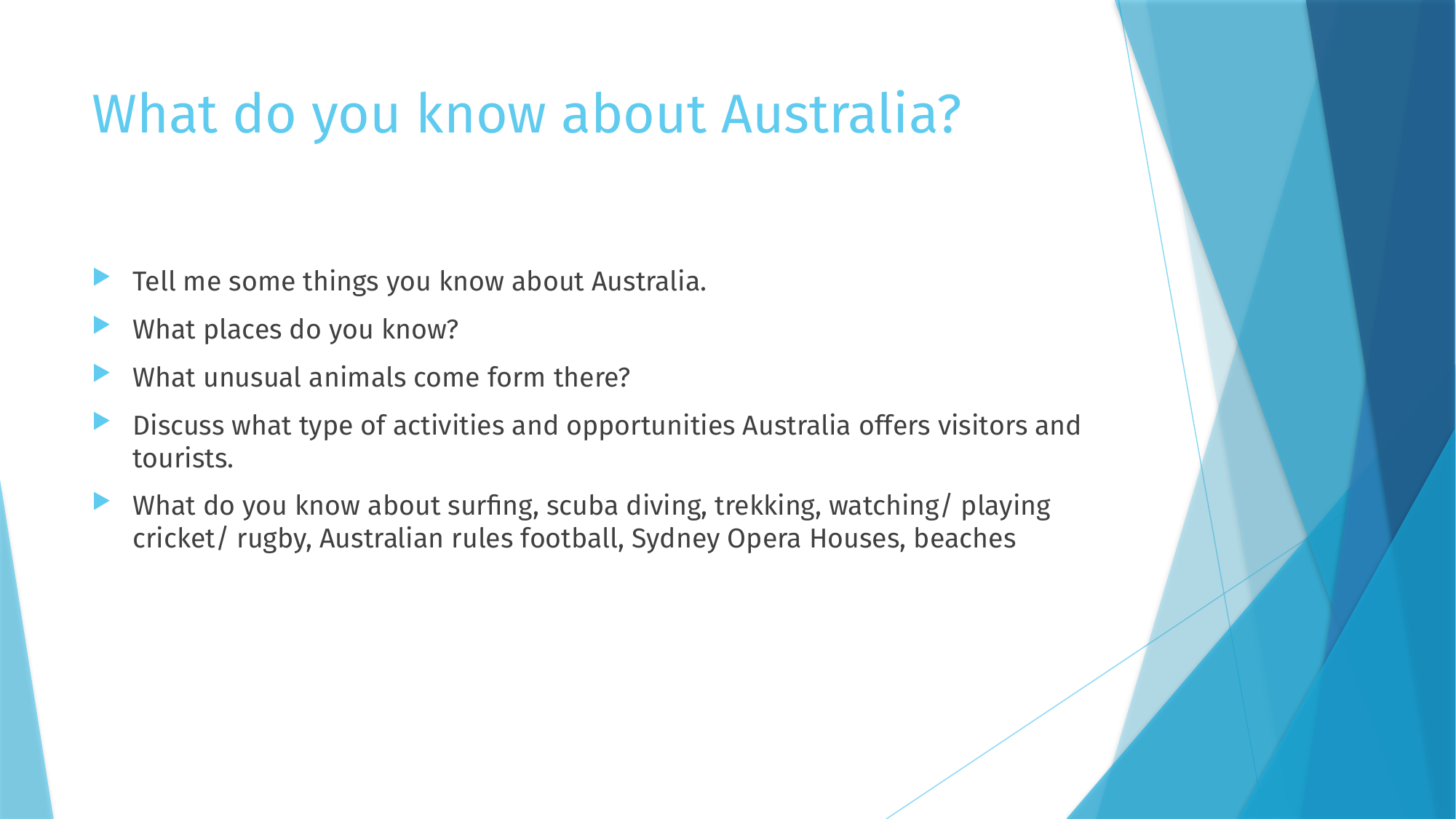

# What do you know about Australia?
Tell me some things you know about Australia.
What places do you know?
What unusual animals come form there?
Discuss what type of activities and opportunities Australia offers visitors and tourists.
What do you know about surfing, scuba diving, trekking, watching/ playing cricket/ rugby, Australian rules football, Sydney Opera Houses, beaches